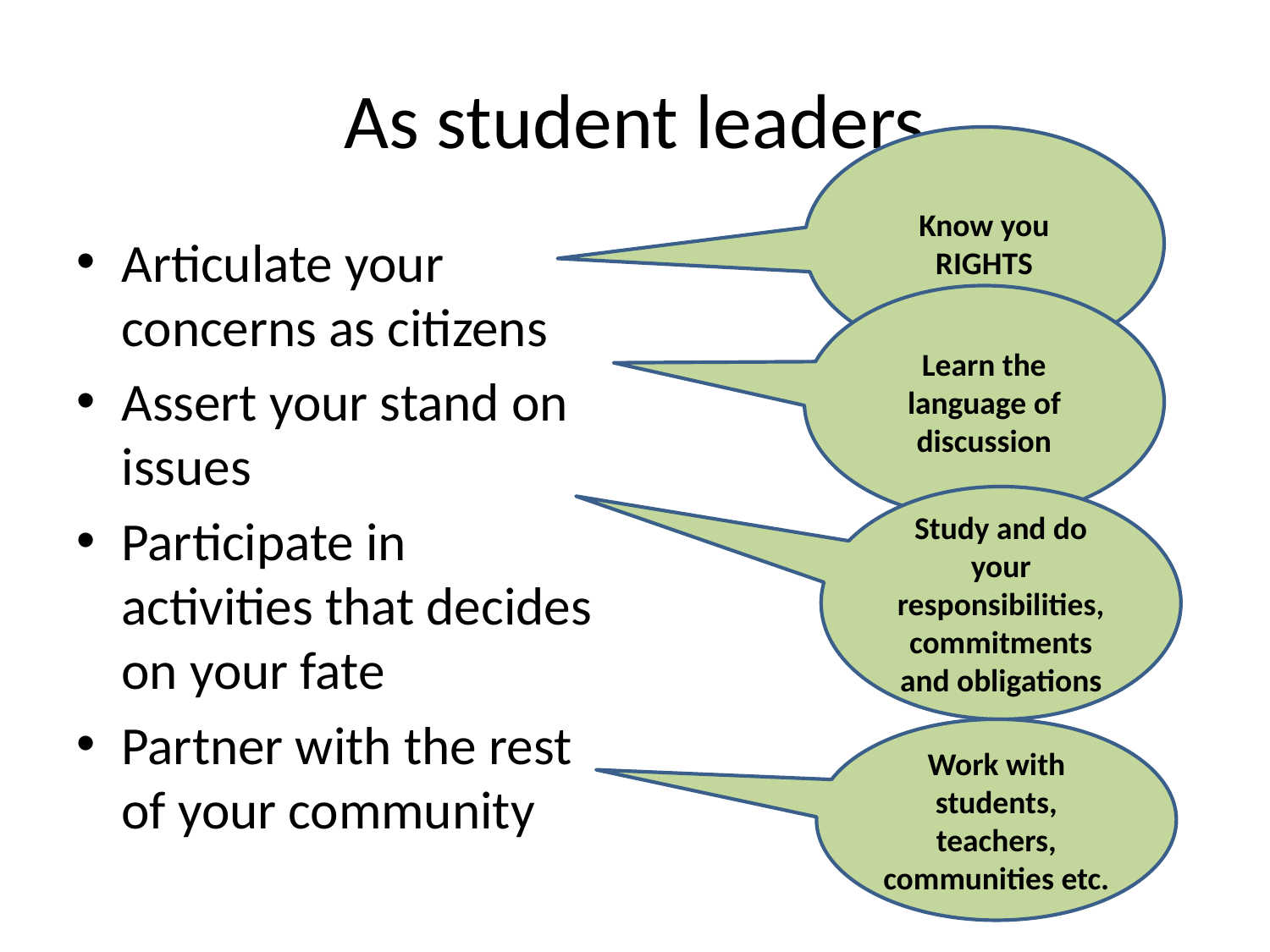

# As student leaders
Know you RIGHTS
Articulate your concerns as citizens
Assert your stand on issues
Participate in activities that decides on your fate
Partner with the rest of your community

Learn the language of discussion
Study and do your responsibilities, commitments and obligations
Work with students, teachers, communities etc.